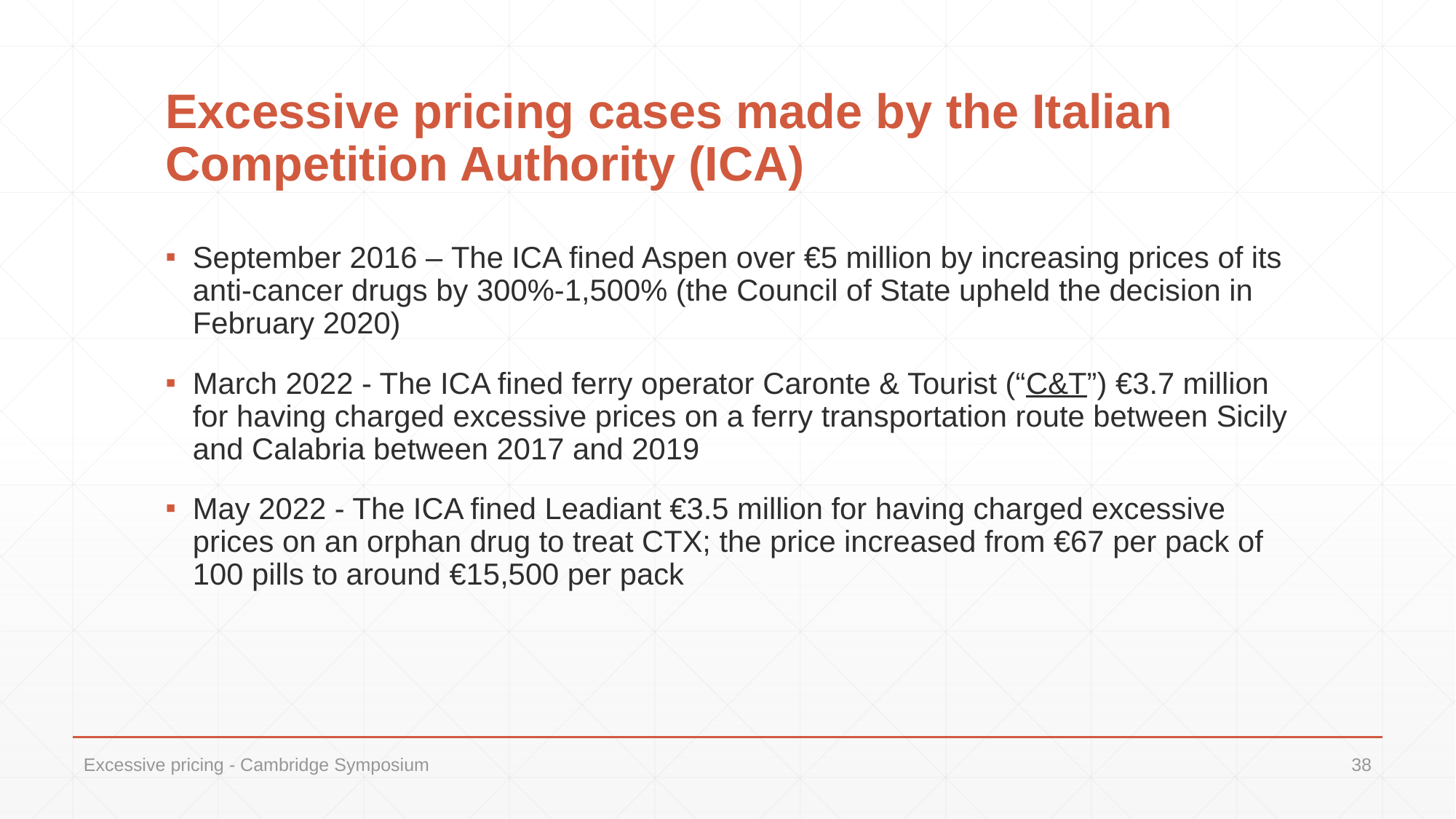

# Excessive pricing cases made by the Italian Competition Authority (ICA)
September 2016 – The ICA fined Aspen over €5 million by increasing prices of its anti-cancer drugs by 300%-1,500% (the Council of State upheld the decision in February 2020)
March 2022 - The ICA fined ferry operator Caronte & Tourist (“C&T”) €3.7 million for having charged excessive prices on a ferry transportation route between Sicily and Calabria between 2017 and 2019
May 2022 - The ICA fined Leadiant €3.5 million for having charged excessive prices on an orphan drug to treat CTX; the price increased from €67 per pack of 100 pills to around €15,500 per pack

Excessive pricing - Cambridge Symposium
38